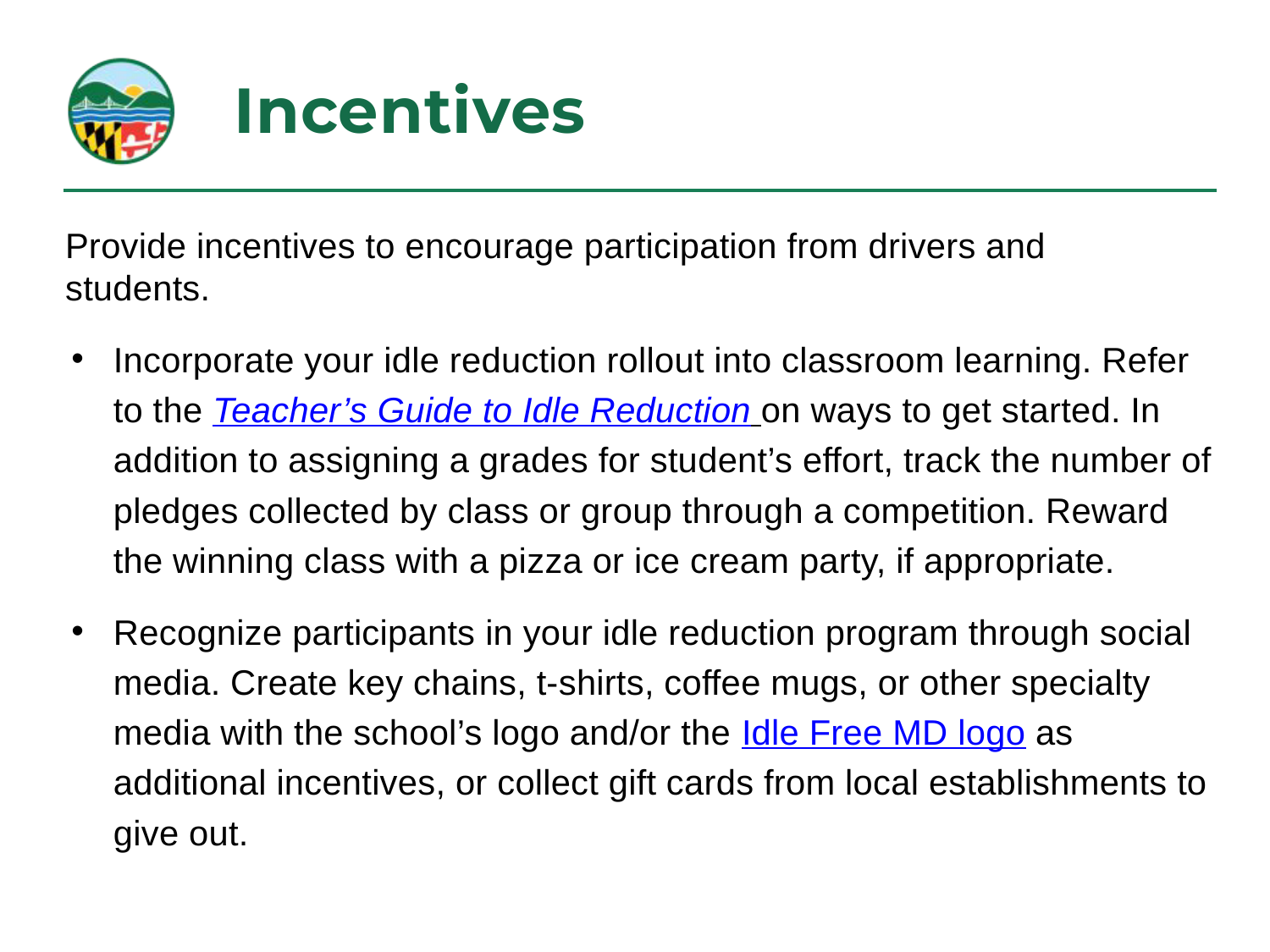

# Incentives

Provide incentives to encourage participation from drivers and students.
Incorporate your idle reduction rollout into classroom learning. Refer to the Teacher’s Guide to Idle Reduction on ways to get started. In addition to assigning a grades for student’s effort, track the number of pledges collected by class or group through a competition. Reward the winning class with a pizza or ice cream party, if appropriate.
Recognize participants in your idle reduction program through social media. Create key chains, t-shirts, coffee mugs, or other specialty media with the school’s logo and/or the Idle Free MD logo as additional incentives, or collect gift cards from local establishments to give out.